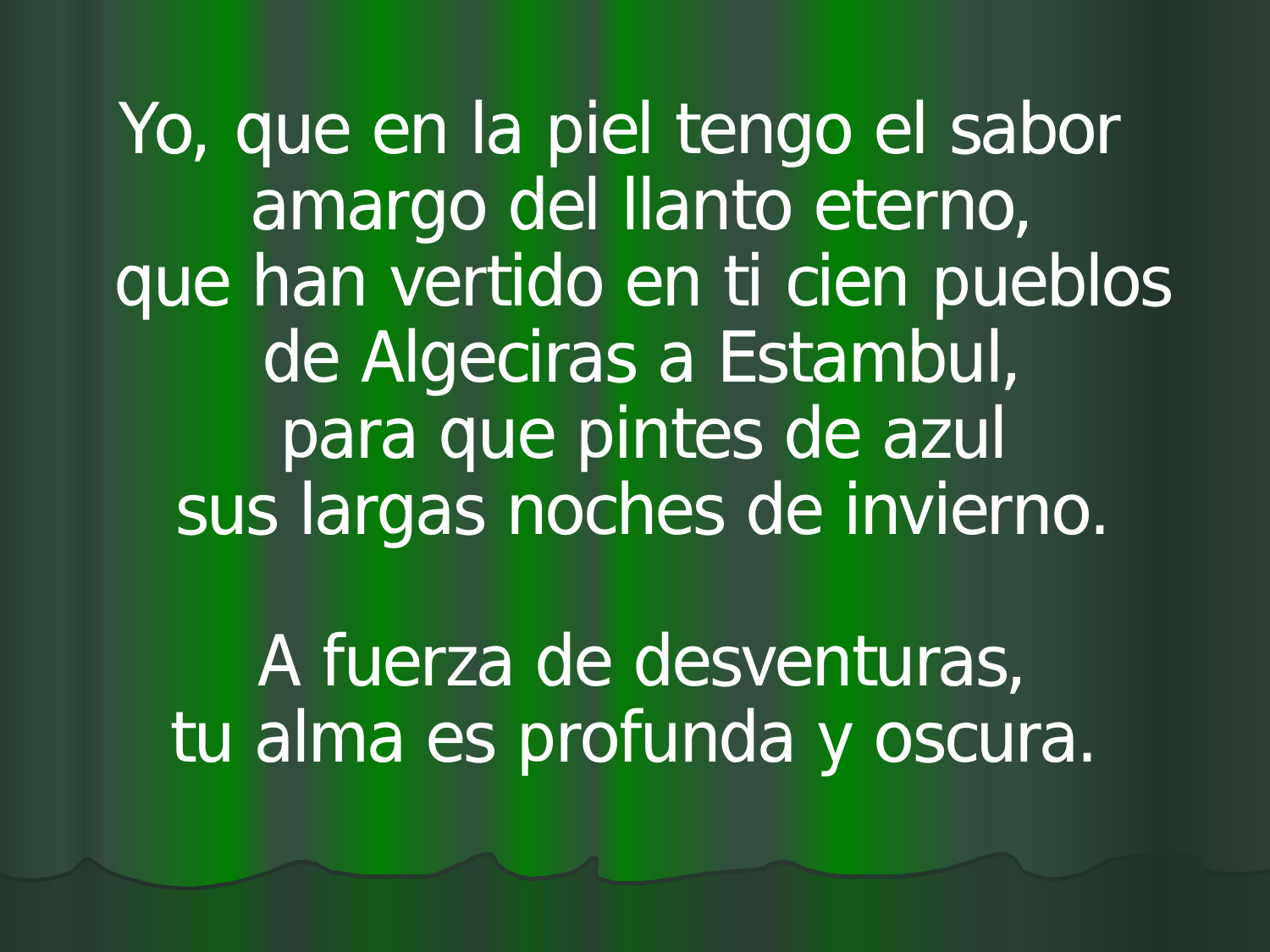

Yo, que en la piel tengo el sabor
amargo del llanto eterno,
que han vertido en ti cien pueblos
de Algeciras a Estambul,
para que pintes de azul
sus largas noches de invierno.
A fuerza de desventuras,
tu alma es profunda y oscura.